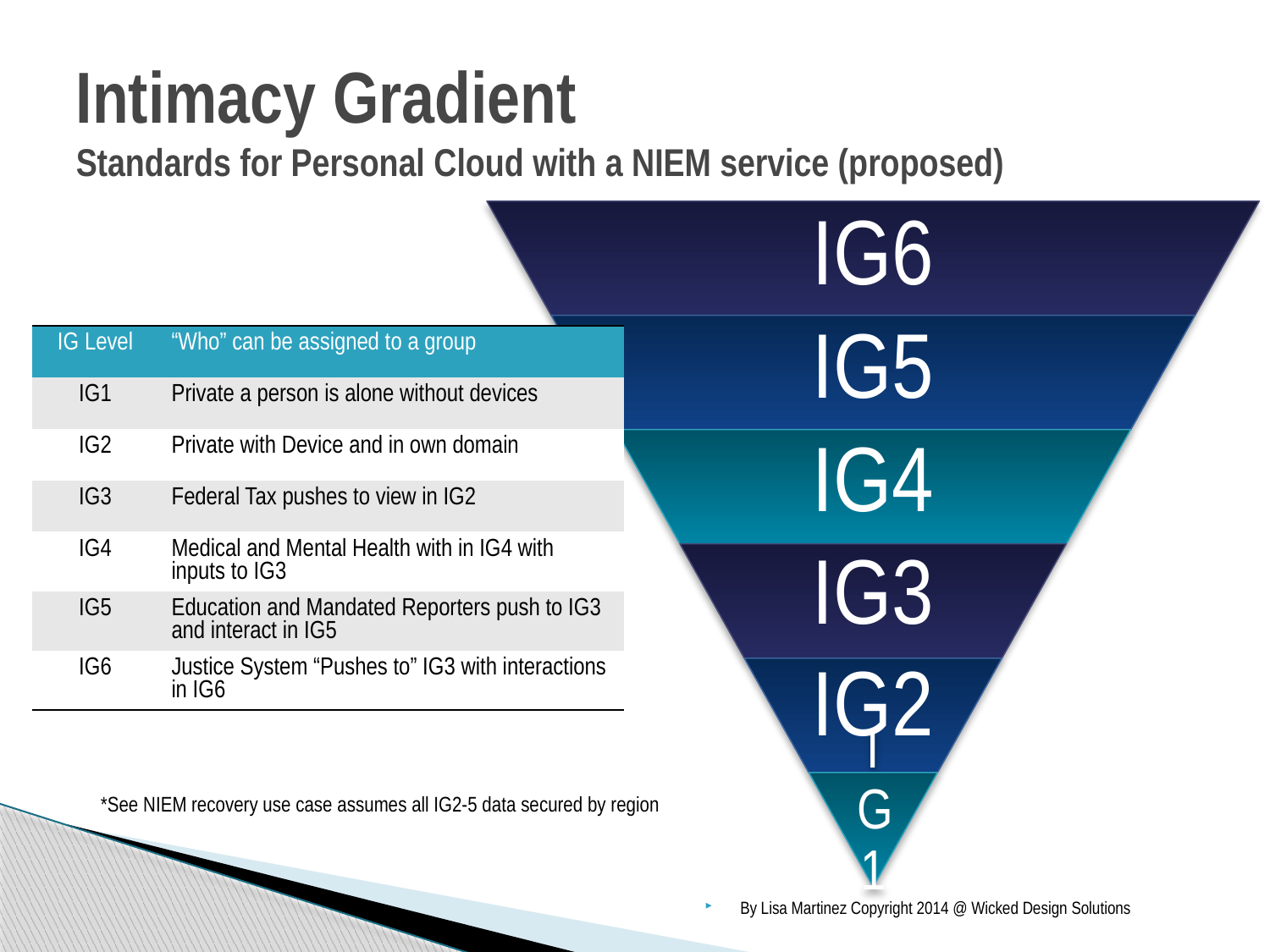

# Intimacy Gradient Standards for Personal Cloud with a NIEM service (proposed)
IG6
IG5
IG4
IG3
IG2
IG1
| IG Level | “Who” can be assigned to a group |
| --- | --- |
| IG1 | Private a person is alone without devices |
| IG2 | Private with Device and in own domain |
| IG3 | Federal Tax pushes to view in IG2 |
| IG4 | Medical and Mental Health with in IG4 with inputs to IG3 |
| IG5 | Education and Mandated Reporters push to IG3 and interact in IG5 |
| IG6 | Justice System “Pushes to” IG3 with interactions in IG6 |
*See NIEM recovery use case assumes all IG2-5 data secured by region
By Lisa Martinez Copyright 2014 @ Wicked Design Solutions